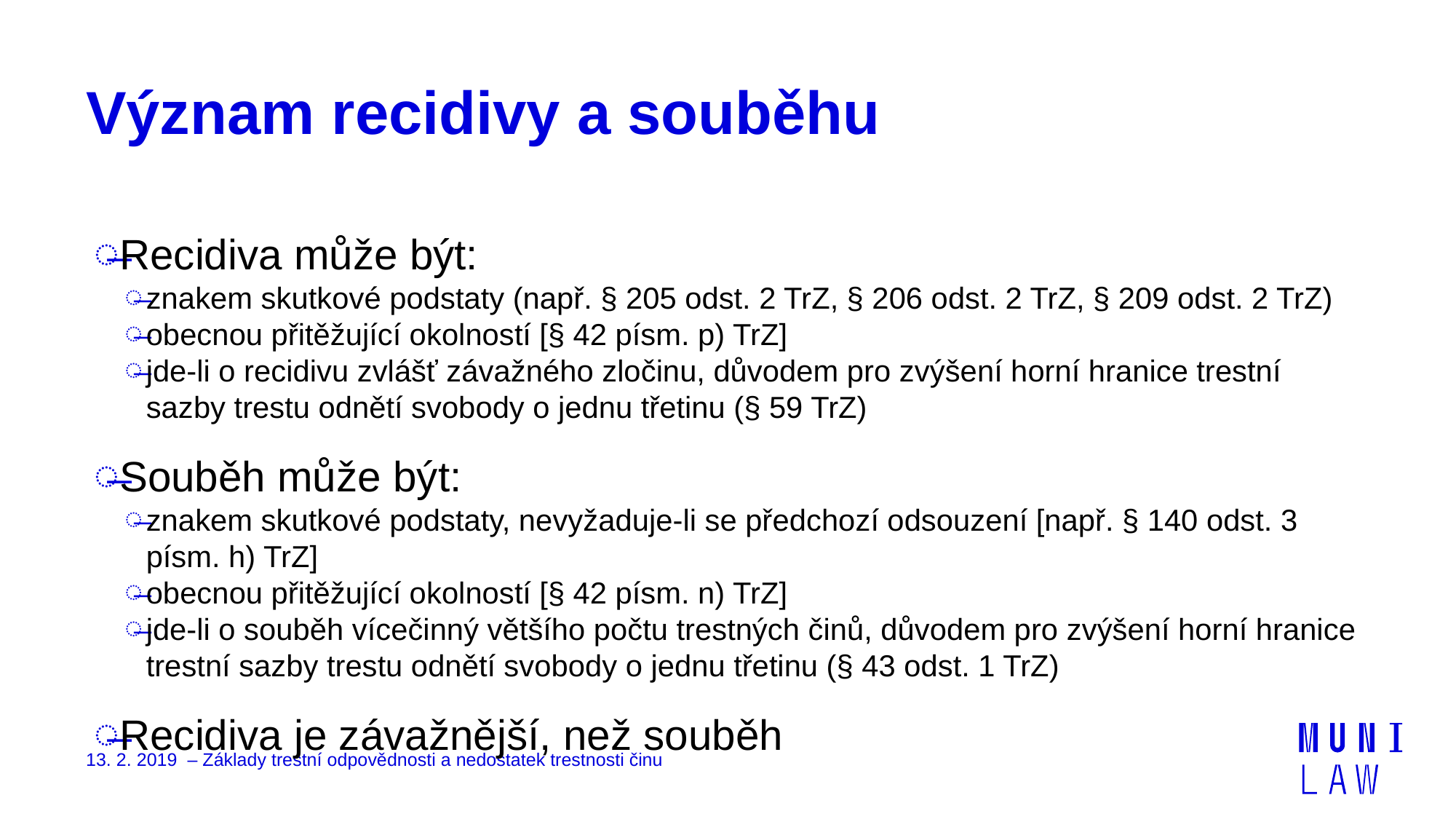

# Význam recidivy a souběhu
Recidiva může být:
znakem skutkové podstaty (např. § 205 odst. 2 TrZ, § 206 odst. 2 TrZ, § 209 odst. 2 TrZ)
obecnou přitěžující okolností [§ 42 písm. p) TrZ]
jde-li o recidivu zvlášť závažného zločinu, důvodem pro zvýšení horní hranice trestní sazby trestu odnětí svobody o jednu třetinu (§ 59 TrZ)
Souběh může být:
znakem skutkové podstaty, nevyžaduje-li se předchozí odsouzení [např. § 140 odst. 3 písm. h) TrZ]
obecnou přitěžující okolností [§ 42 písm. n) TrZ]
jde-li o souběh vícečinný většího počtu trestných činů, důvodem pro zvýšení horní hranice trestní sazby trestu odnětí svobody o jednu třetinu (§ 43 odst. 1 TrZ)
Recidiva je závažnější, než souběh

13. 2. 2019  – Základy trestní odpovědnosti a nedostatek trestnosti činu